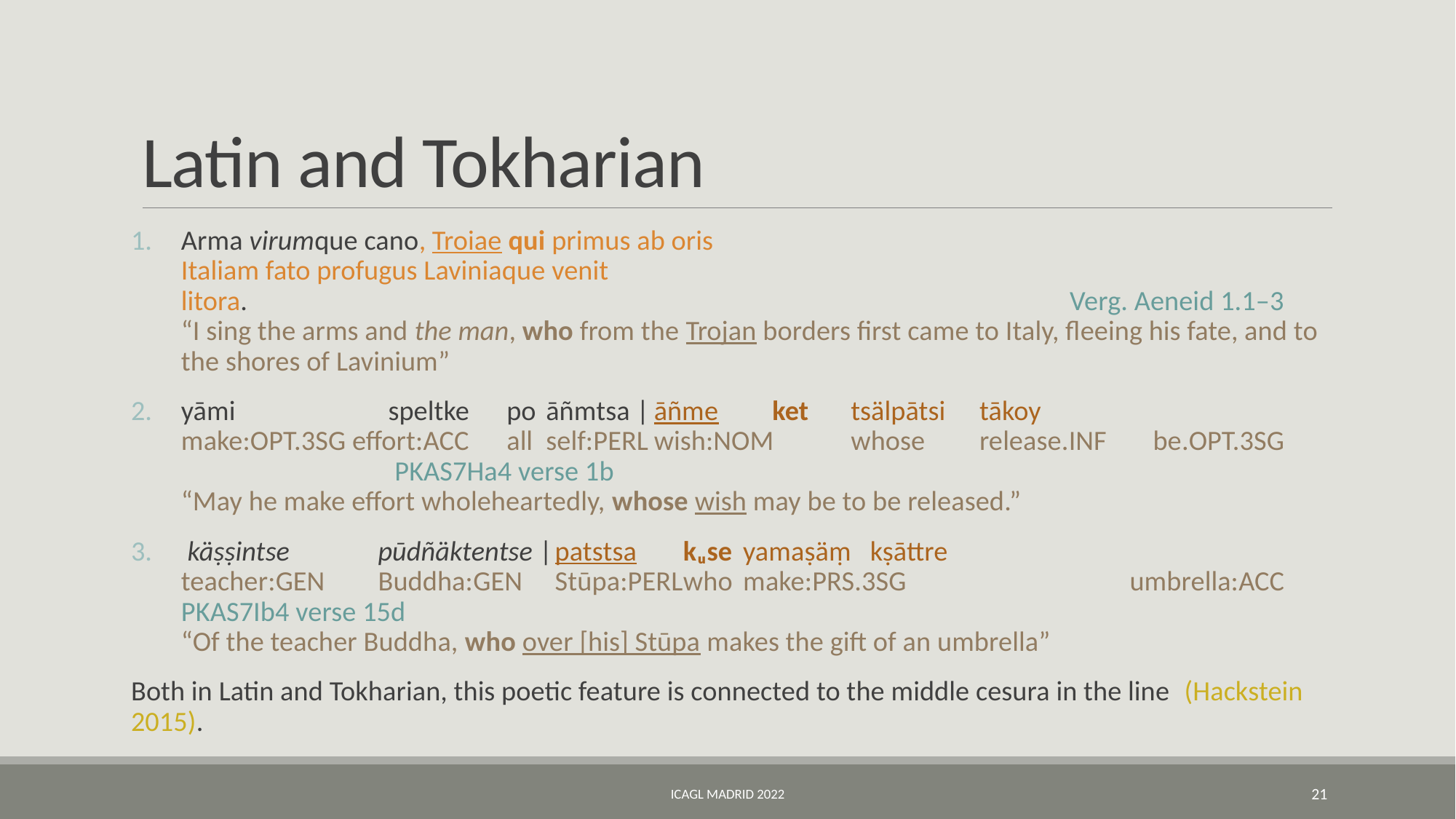

# Latin and Tokharian
Arma virumque cano, Troiae qui primus ab oris
Italiam fato profugus Laviniaque venit
litora.	Verg. Aeneid 1.1–3
“I sing the arms and the man, who from the Trojan borders first came to Italy, fleeing his fate, and to the shores of Lavinium”
yāmi	speltke	po	āñmtsa |	āñme	ket	tsälpātsi	tākoy
make:opt.3sg effort:acc	all	self:perl	wish:nom	whose	release.inf	be.opt.3sg
								 PKAS7Ha4 verse 1b
“May he make effort wholeheartedly, whose wish may be to be released.”
 käṣṣintse	pūdñäktentse |	patstsa	kᵤse	yamaṣäṃ		kṣāttre
teacher:gen	Buddha:gen	Stūpa:perl	who	make:prs.3sg	umbrella:acc	 PKAS7Ib4 verse 15d
“Of the teacher Buddha, who over [his] Stūpa makes the gift of an umbrella”
Both in Latin and Tokharian, this poetic feature is connected to the middle cesura in the line  (Hackstein 2015).
ICAGL Madrid 2022
21